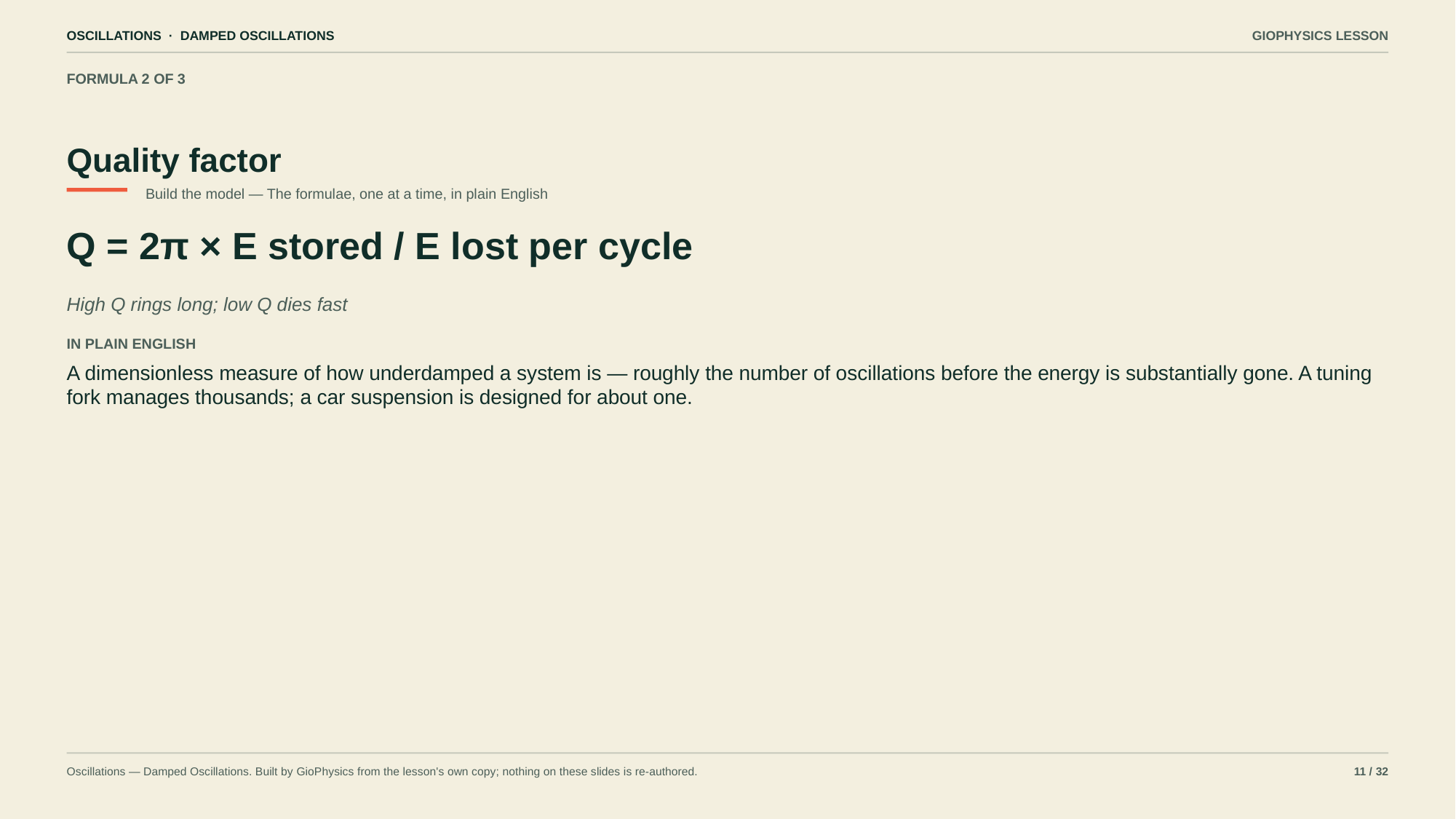

OSCILLATIONS  ·  DAMPED OSCILLATIONS
GIOPHYSICS LESSON

FORMULA 2 OF 3
Quality factor
Build the model — The formulae, one at a time, in plain English

Q = 2π × E stored / E lost per cycle
High Q rings long; low Q dies fast
IN PLAIN ENGLISH
A dimensionless measure of how underdamped a system is — roughly the number of oscillations before the energy is substantially gone. A tuning fork manages thousands; a car suspension is designed for about one.

Oscillations — Damped Oscillations. Built by GioPhysics from the lesson's own copy; nothing on these slides is re-authored.
11 / 32